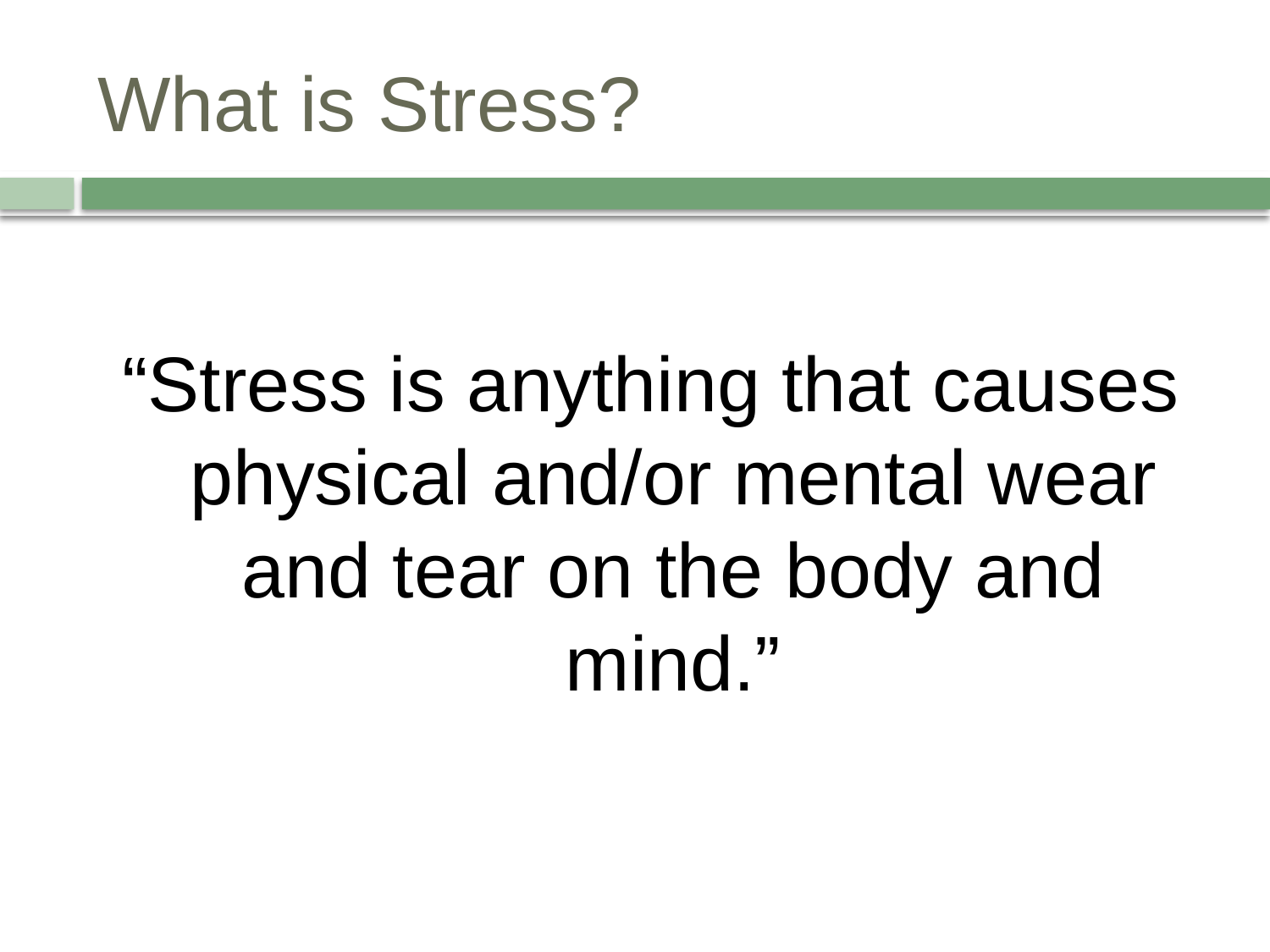

# What is Stress?

“Stress is anything that causes physical and/or mental wear and tear on the body and mind.”